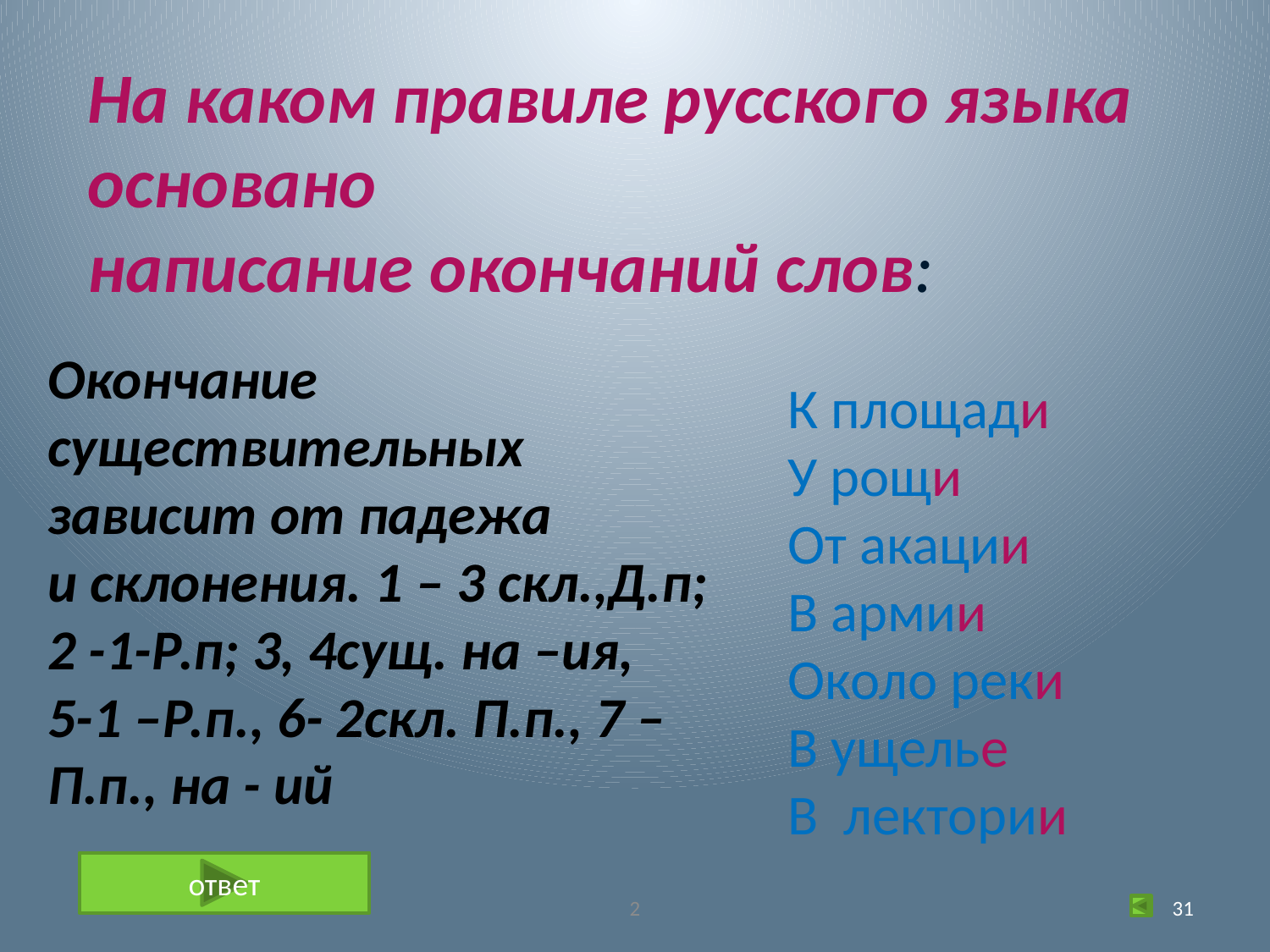

На каком правиле русского языка основано
написание окончаний слов:
Окончание существительных зависит от падежа
и склонения. 1 – 3 скл.,Д.п; 2 -1-Р.п; 3, 4сущ. на –ия,
5-1 –Р.п., 6- 2скл. П.п., 7 – П.п., на - ий
К площади
У рощи
От акации
В армии
Около реки
В ущелье
В  лектории
ответ
2
31